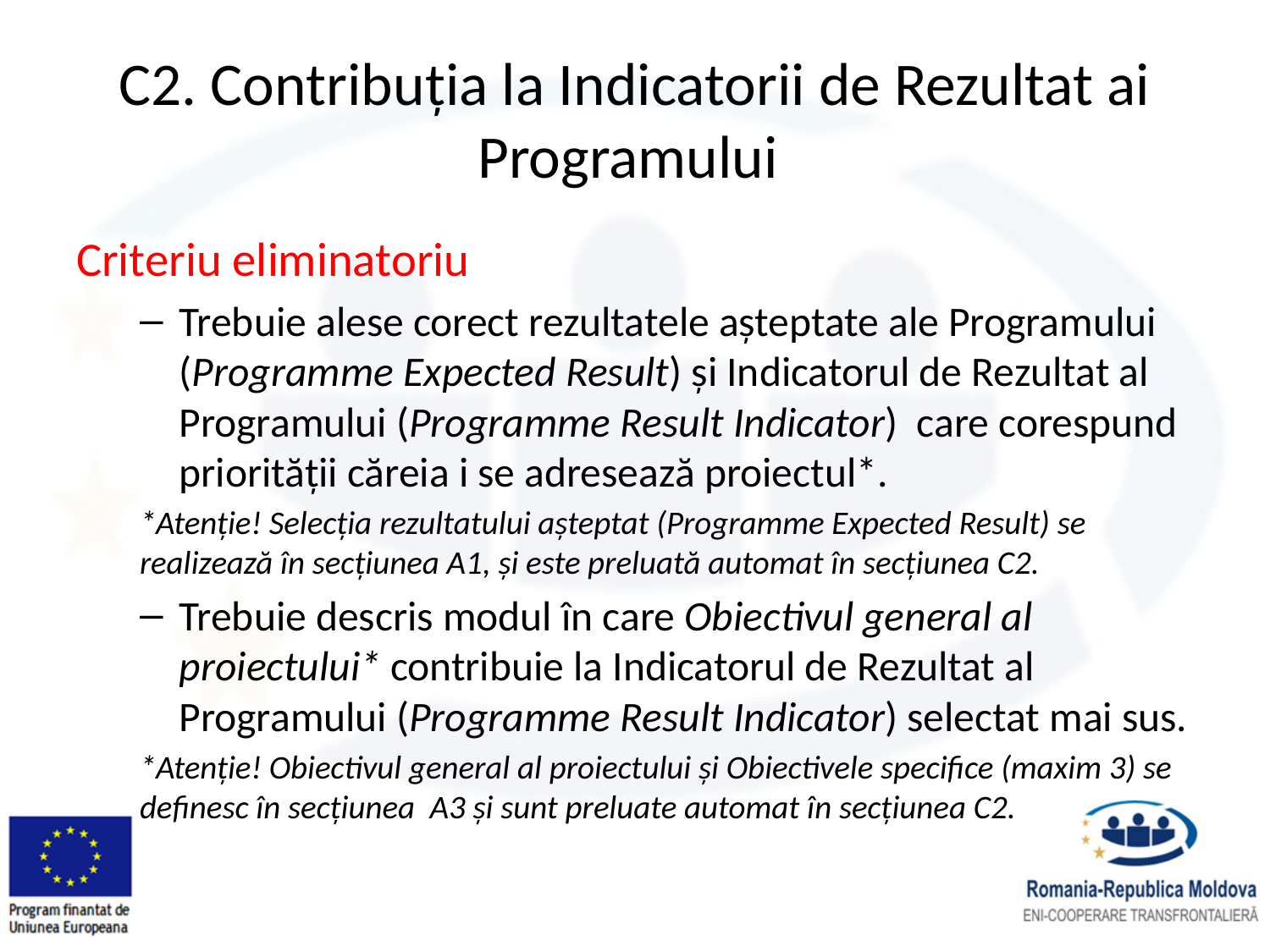

# C2. Contribuția la Indicatorii de Rezultat ai Programului
Criteriu eliminatoriu
Trebuie alese corect rezultatele așteptate ale Programului (Programme Expected Result) și Indicatorul de Rezultat al Programului (Programme Result Indicator)  care corespund priorității căreia i se adresează proiectul*.
*Atenție! Selecția rezultatului așteptat (Programme Expected Result) se realizează în secțiunea A1, și este preluată automat în secțiunea C2.
Trebuie descris modul în care Obiectivul general al proiectului* contribuie la Indicatorul de Rezultat al Programului (Programme Result Indicator) selectat mai sus.
*Atenție! Obiectivul general al proiectului și Obiectivele specifice (maxim 3) se definesc în secțiunea  A3 și sunt preluate automat în secțiunea C2.